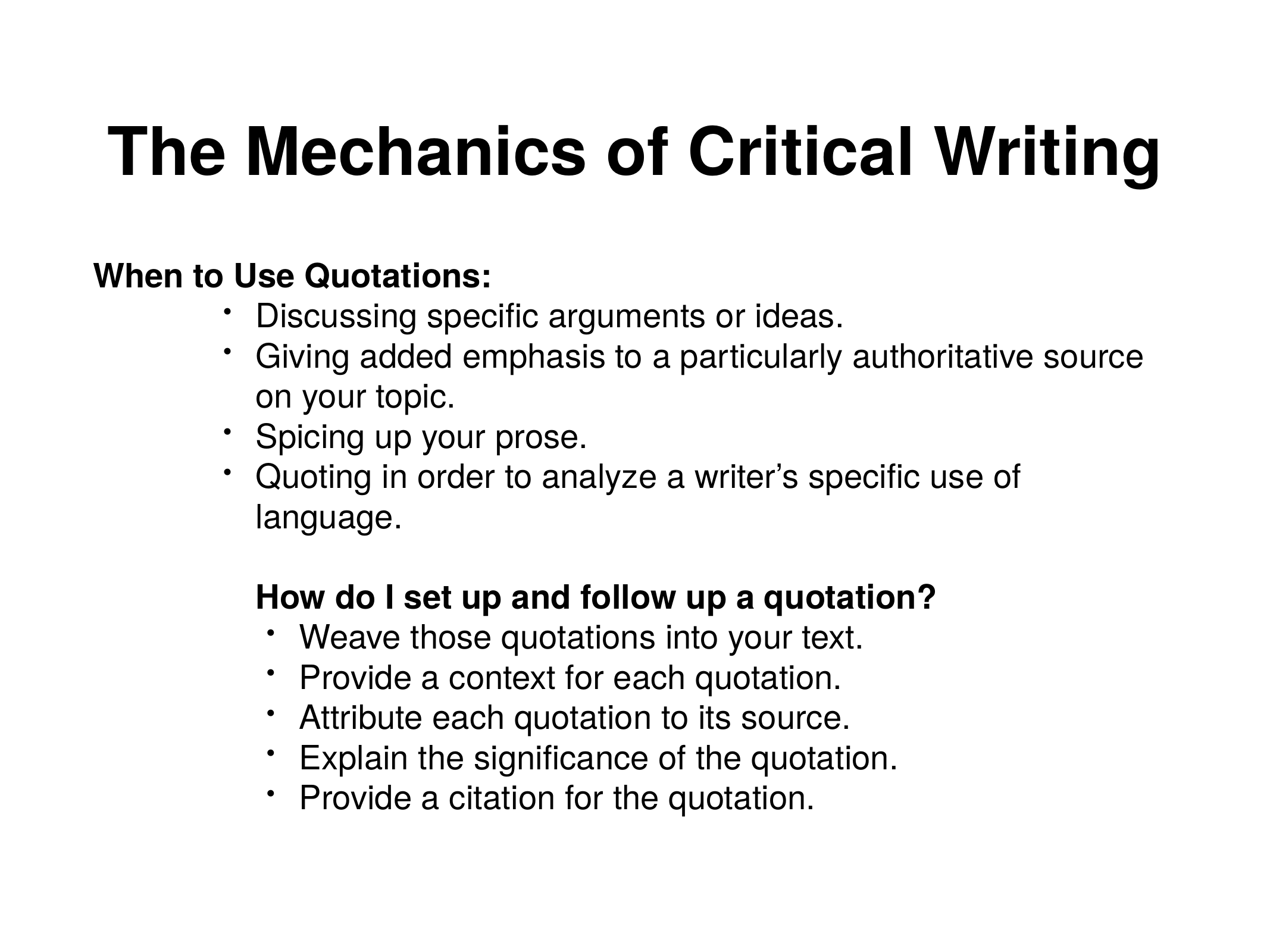

# The Mechanics of Critical Writing
When to Use Quotations:
Discussing specific arguments or ideas.
Giving added emphasis to a particularly authoritative source on your topic.
Spicing up your prose.
Quoting in order to analyze a writer’s specific use of language.
How do I set up and follow up a quotation?
Weave those quotations into your text.
Provide a context for each quotation.
Attribute each quotation to its source.
Explain the significance of the quotation.
Provide a citation for the quotation.
11